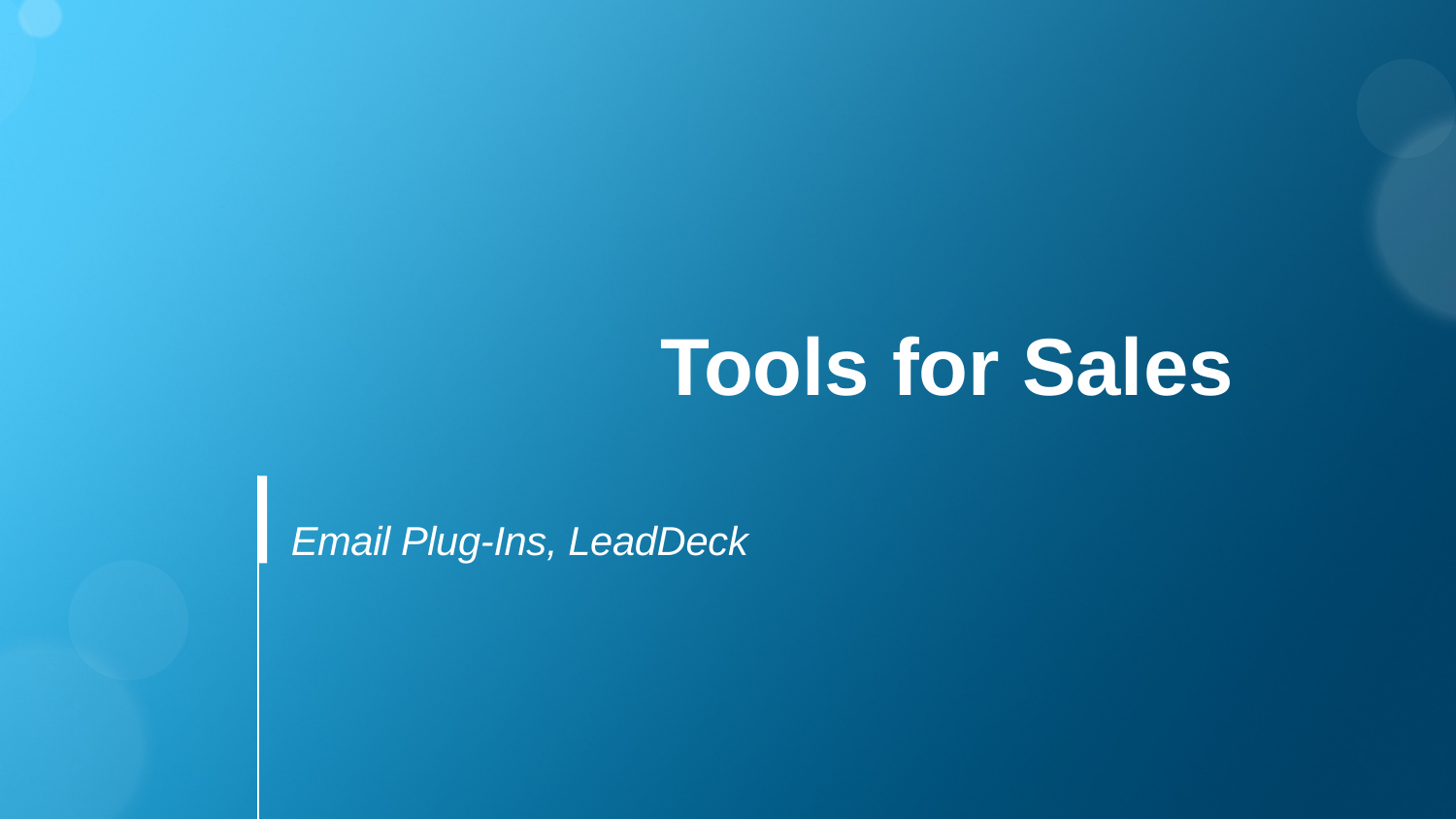

# Email Plug-Ins, LeadDeck
Tools for Sales